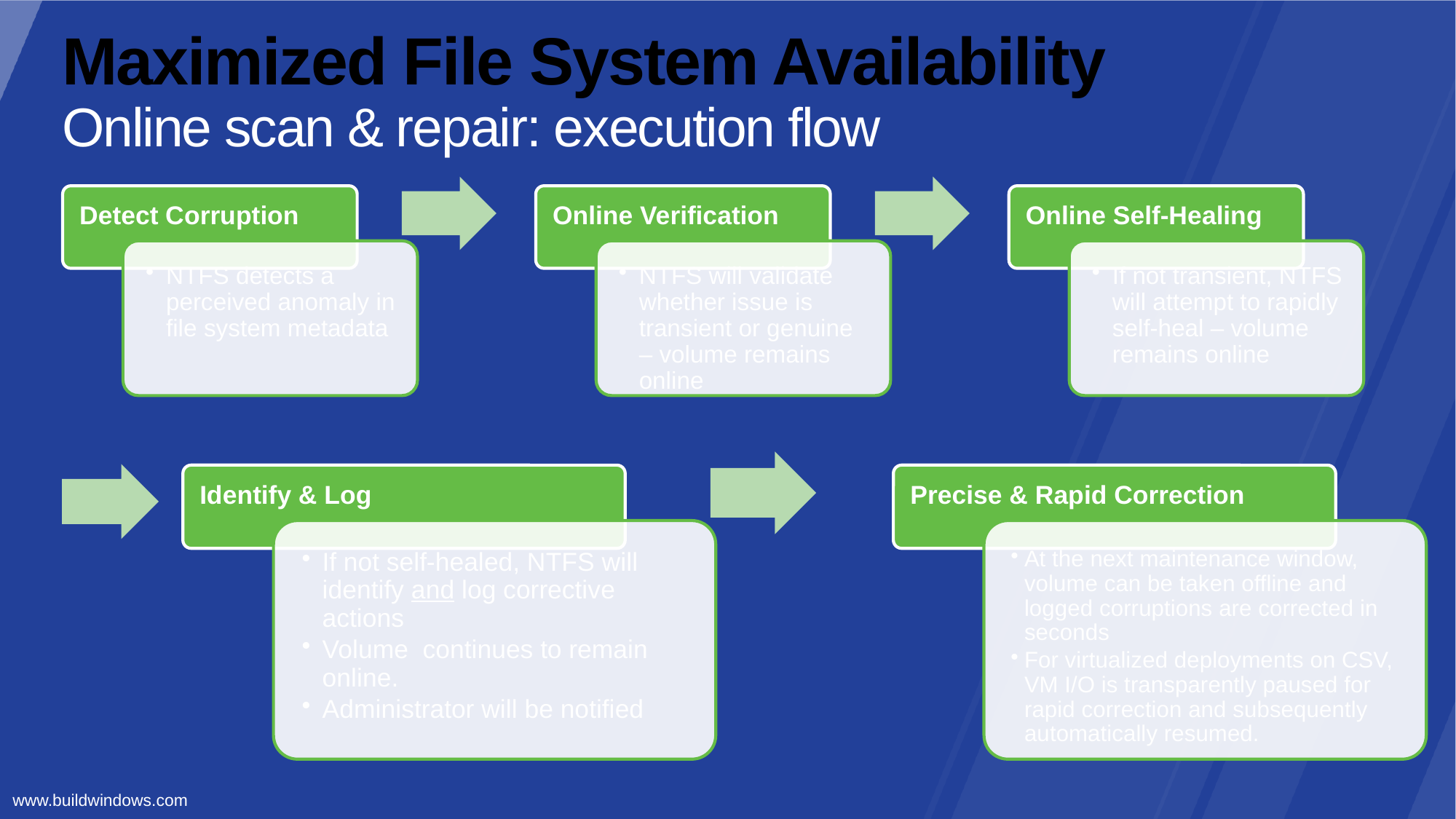

# Maximized File System Availability Online scan & repair: execution flow
Detect Corruption
NTFS detects a perceived anomaly in file system metadata

Online Verification
NTFS will validate whether issue is transient or genuine – volume remains online

Online Self-Healing
If not transient, NTFS will attempt to rapidly self-heal – volume remains online
Identify & Log
If not self-healed, NTFS will identify and log corrective actions
Volume  continues to remain online.
Administrator will be notified

Precise & Rapid Correction
At the next maintenance window, volume can be taken offline and logged corruptions are corrected in seconds
For virtualized deployments on CSV, VM I/O is transparently paused for rapid correction and subsequently automatically resumed.